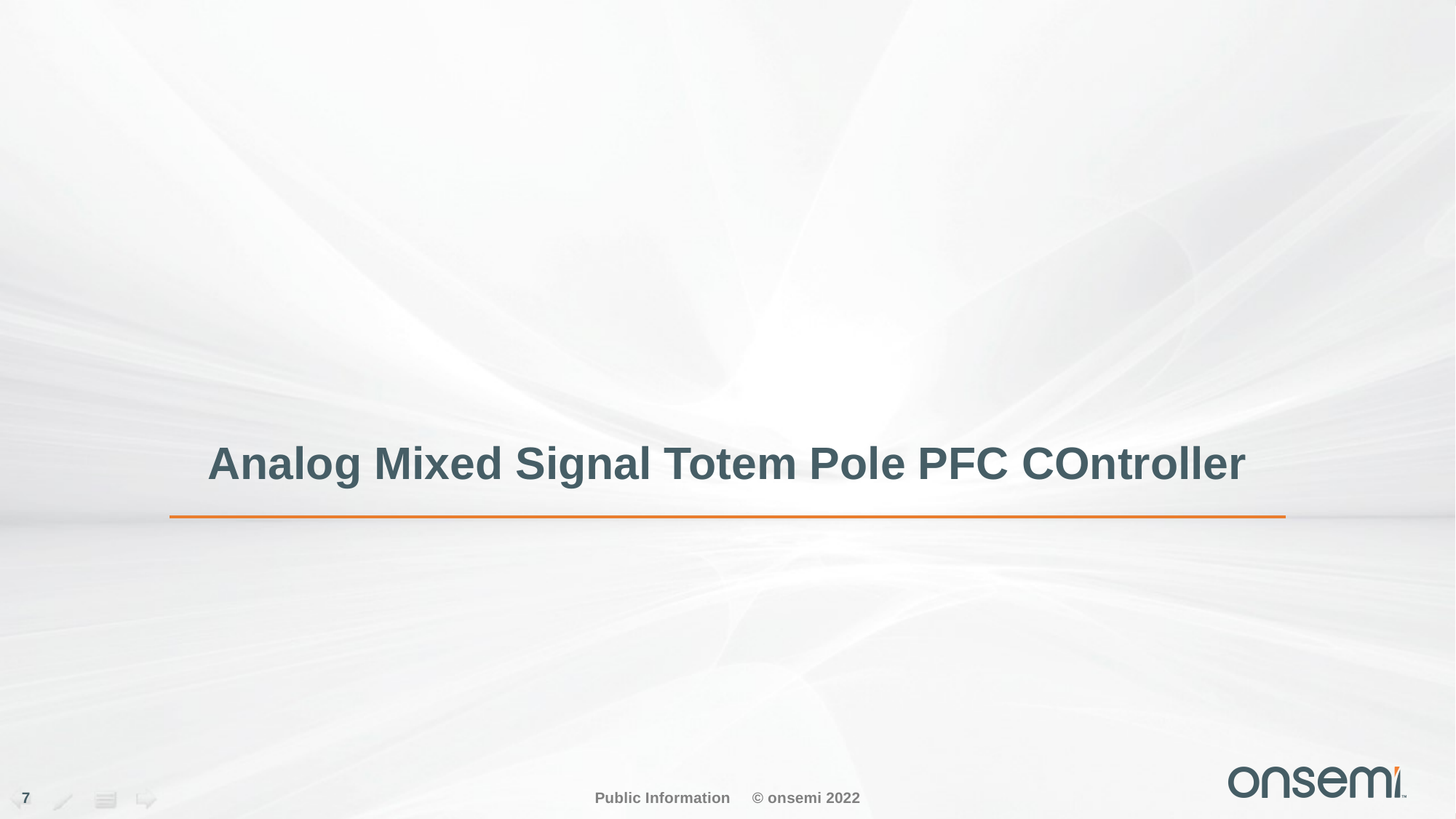

# Analog Mixed Signal Totem Pole PFC COntroller